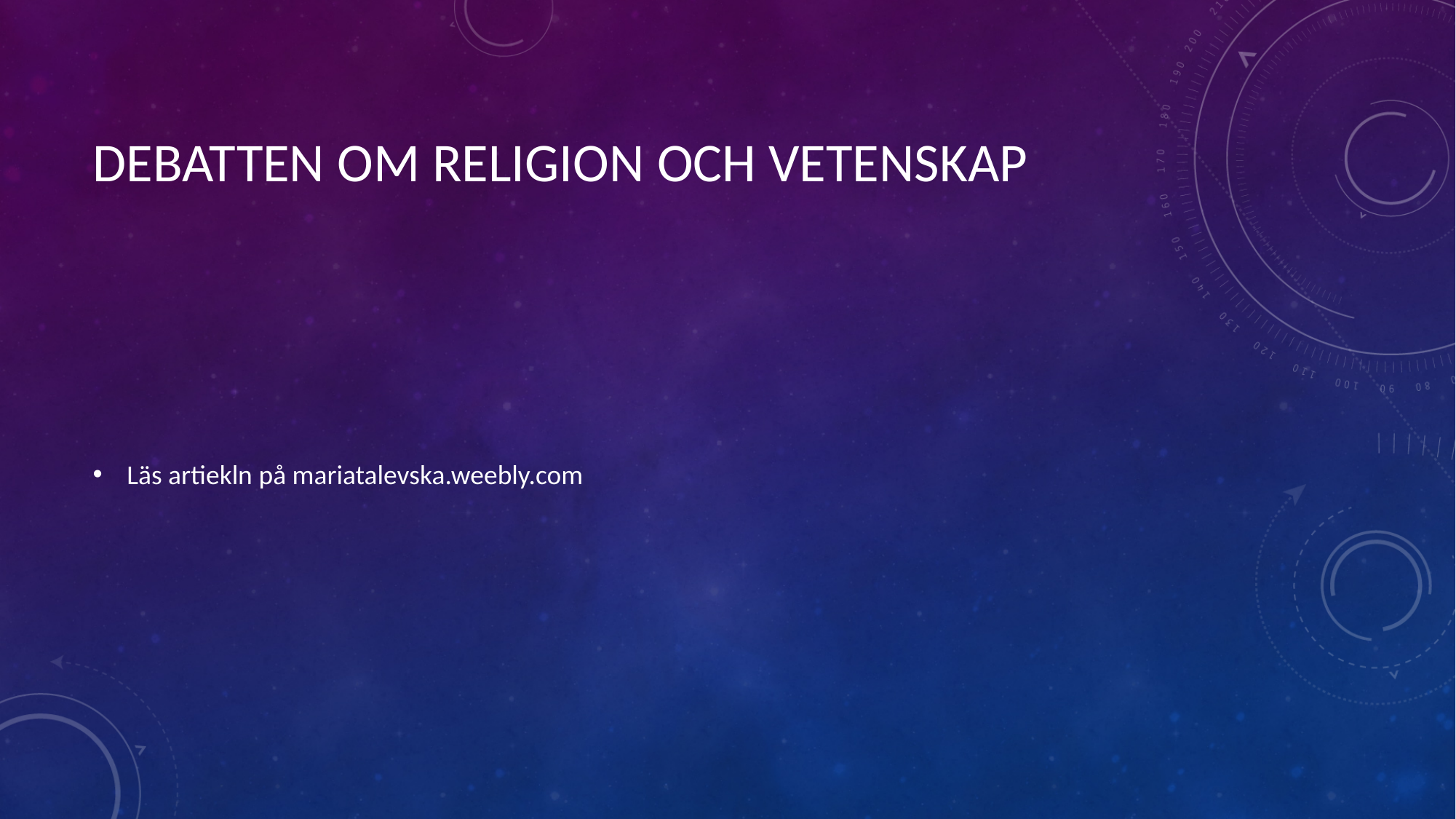

# Debatten om religion och vetenskap
Läs artiekln på mariatalevska.weebly.com